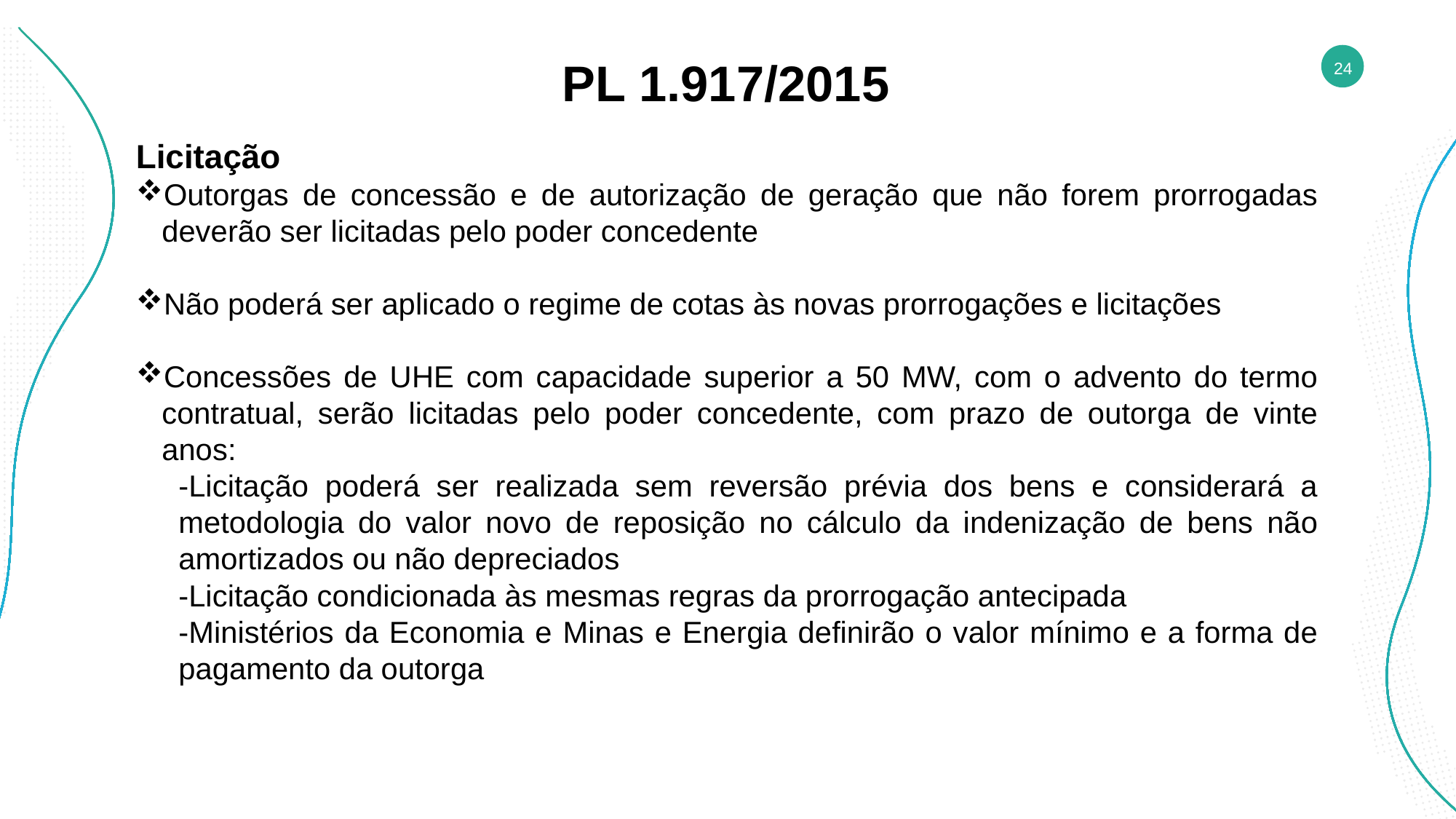

PL 1.917/2015

Licitação
Outorgas de concessão e de autorização de geração que não forem prorrogadas deverão ser licitadas pelo poder concedente

Não poderá ser aplicado o regime de cotas às novas prorrogações e licitações

Concessões de UHE com capacidade superior a 50 MW, com o advento do termo contratual, serão licitadas pelo poder concedente, com prazo de outorga de vinte anos:
-Licitação poderá ser realizada sem reversão prévia dos bens e considerará a metodologia do valor novo de reposição no cálculo da indenização de bens não amortizados ou não depreciados
-Licitação condicionada às mesmas regras da prorrogação antecipada
-Ministérios da Economia e Minas e Energia definirão o valor mínimo e a forma de pagamento da outorga